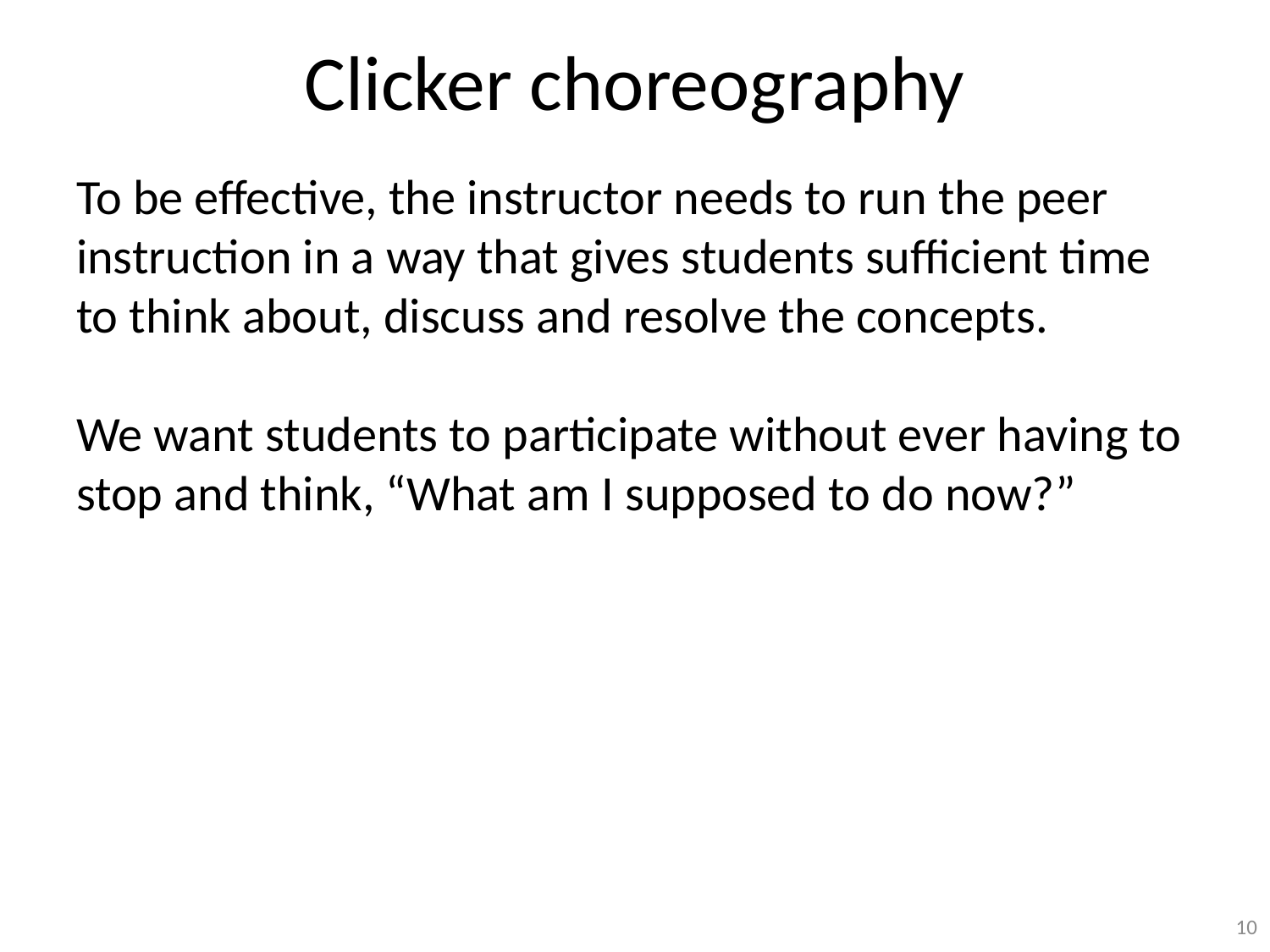

# Clicker choreography
To be effective, the instructor needs to run the peer instruction in a way that gives students sufficient time to think about, discuss and resolve the concepts.
We want students to participate without ever having to stop and think, “What am I supposed to do now?”
10